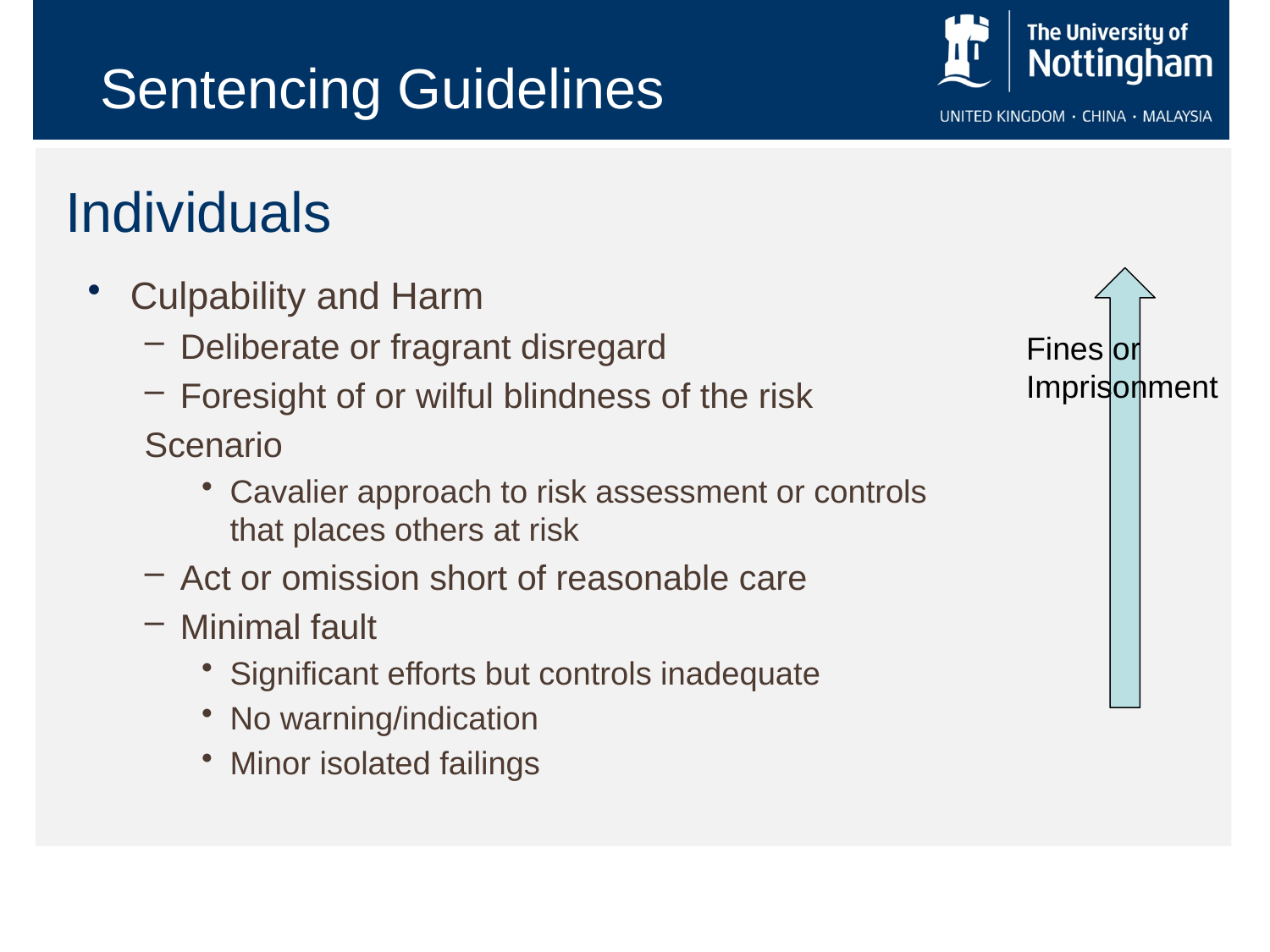

Sentencing Guidelines
# Individuals
Culpability and Harm
Deliberate or fragrant disregard
Foresight of or wilful blindness of the risk
	Scenario
Cavalier approach to risk assessment or controls that places others at risk
Act or omission short of reasonable care
Minimal fault
Significant efforts but controls inadequate
No warning/indication
Minor isolated failings

Fines or Imprisonment